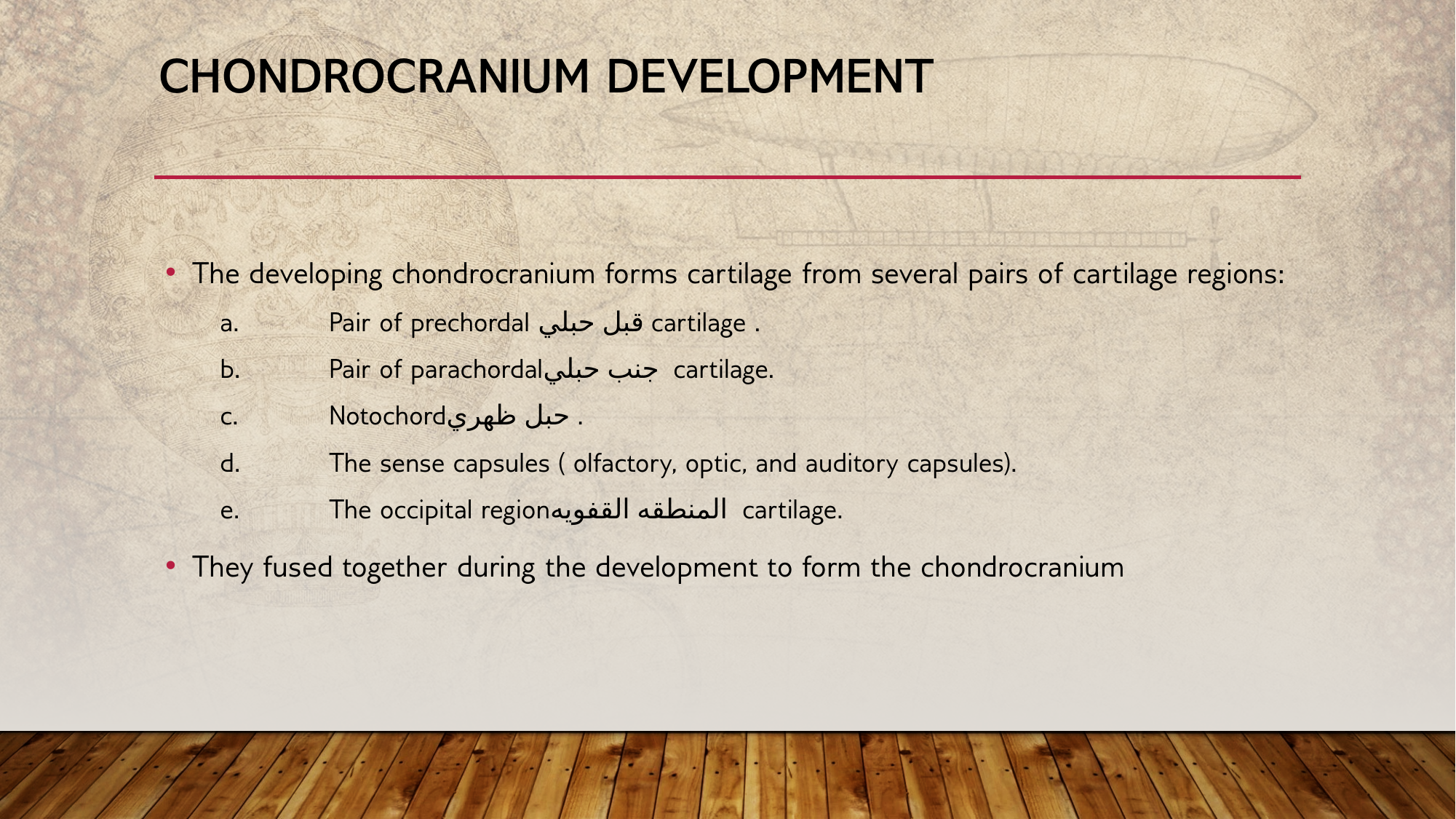

# Chondrocranium development
The developing chondrocranium forms cartilage from several pairs of cartilage regions:
a.	Pair of prechordal قبل حبلي cartilage .
b.	Pair of parachordalجنب حبلي  cartilage.
c.	Notochordحبل ظهري .
d.	The sense capsules ( olfactory, optic, and auditory capsules).
e.	The occipital regionالمنطقه القفويه  cartilage.
They fused together during the development to form the chondrocranium